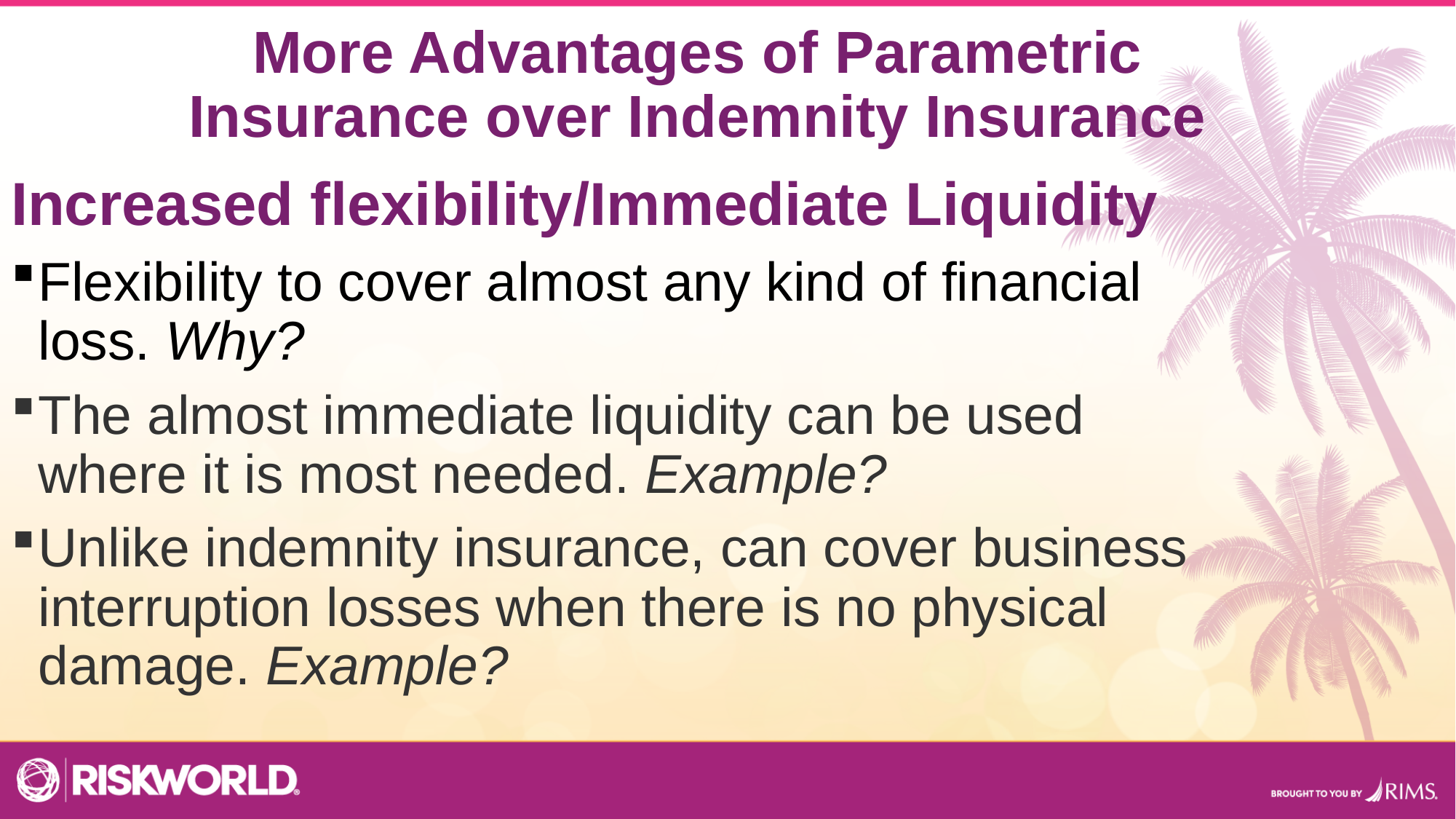

22
# More Advantages of Parametric Insurance over Indemnity Insurance

Increased flexibility/Immediate Liquidity
Flexibility to cover almost any kind of financial loss. Why?
The almost immediate liquidity can be used where it is most needed. Example?
Unlike indemnity insurance, can cover business interruption losses when there is no physical damage. Example?